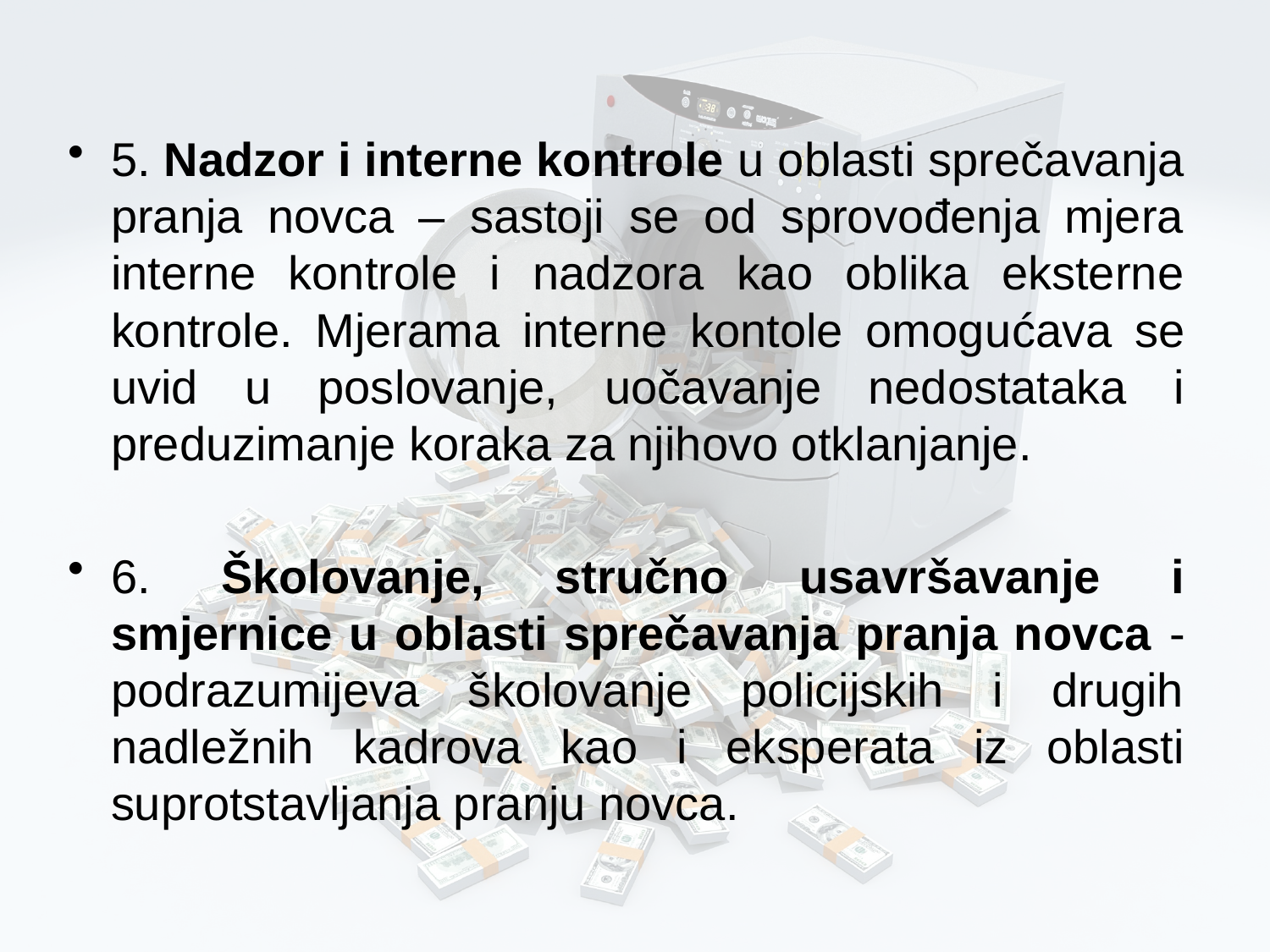

5. Nadzor i interne kontrole u oblasti sprečavanja pranja novca – sastoji se od sprovođenja mjera interne kontrole i nadzora kao oblika eksterne kontrole. Mjerama interne kontole omogućava se uvid u poslovanje, uočavanje nedostataka i preduzimanje koraka za njihovo otklanjanje.

6. Školovanje, stručno usavršavanje i smjernice u oblasti sprečavanja pranja novca - podrazumijeva školovanje policijskih i drugih nadležnih kadrova kao i eksperata iz oblasti suprotstavljanja pranju novca.